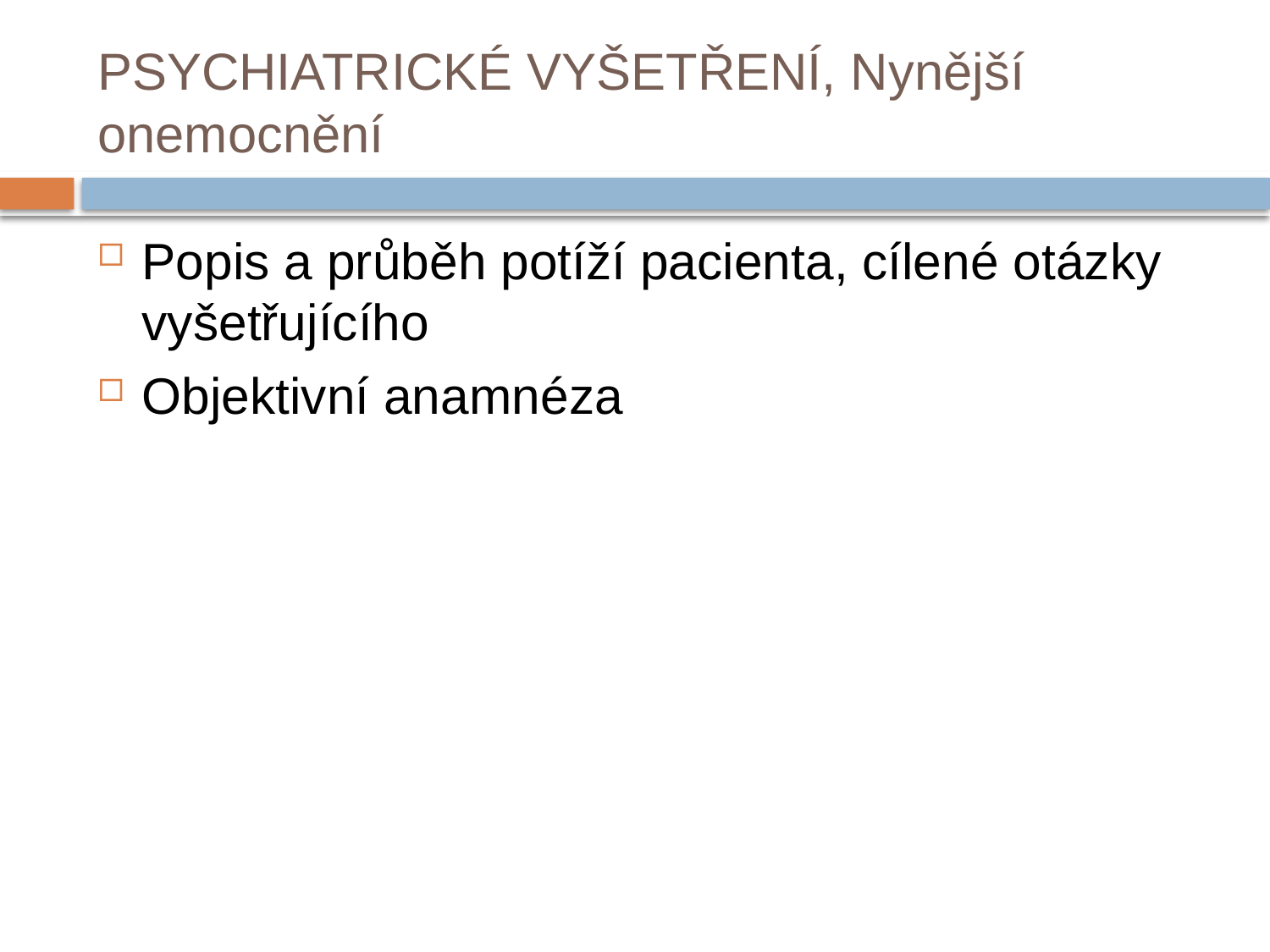

# PSYCHIATRICKÉ VYŠETŘENÍ, Nynější onemocnění
Popis a průběh potíží pacienta, cílené otázky vyšetřujícího
Objektivní anamnéza